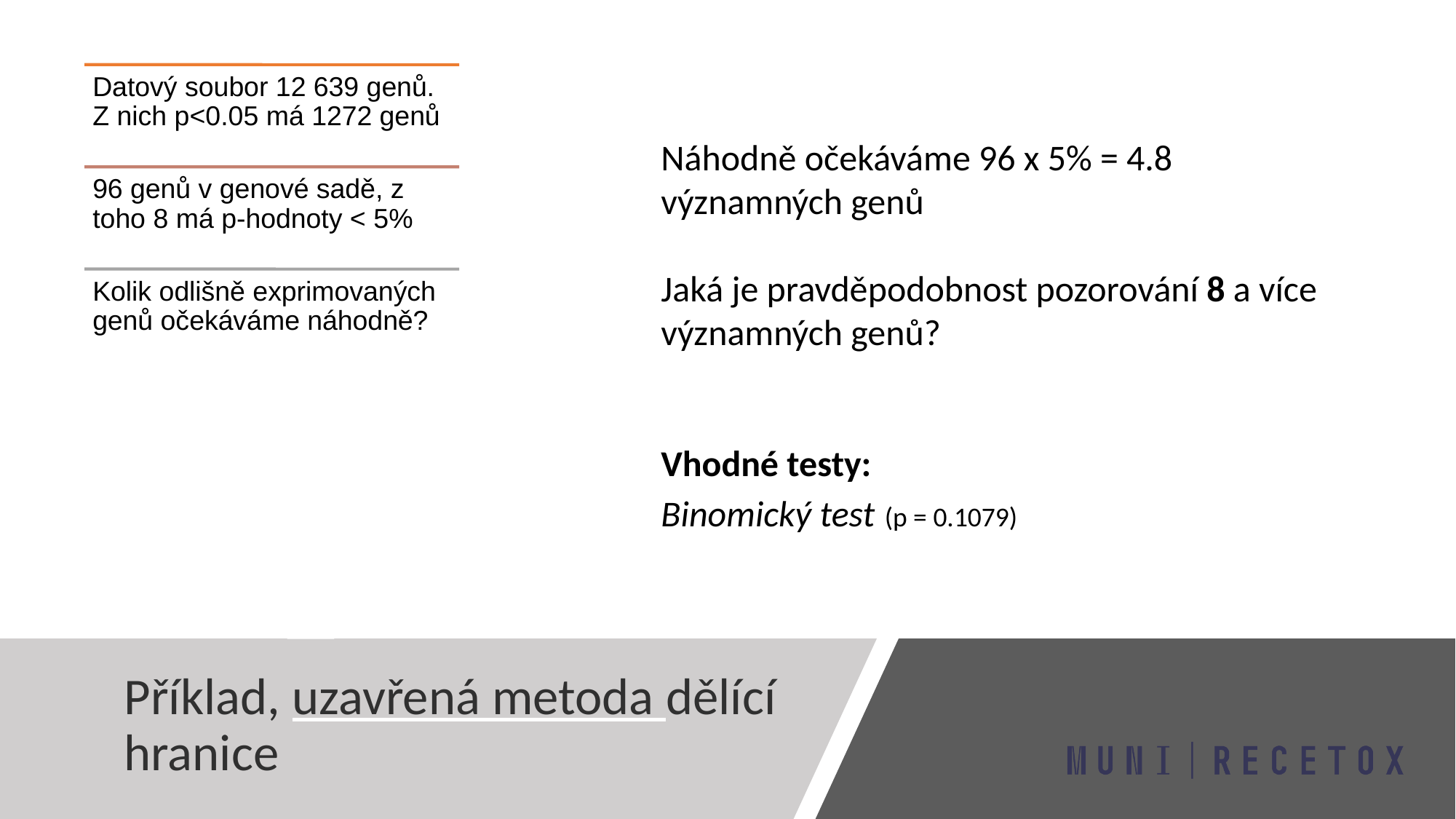

Náhodně očekáváme 96 x 5% = 4.8 významných genů

Jaká je pravděpodobnost pozorování 8 a více významných genů?

Vhodné testy:
Binomický test (p = 0.1079)

Datový soubor 12 639 genů. Z nich p<0.05 má 1272 genů
96 genů v genové sadě, z toho 8 má p-hodnoty < 5%
Kolik odlišně exprimovaných genů očekáváme náhodně?

Příklad, uzavřená metoda dělící hranice